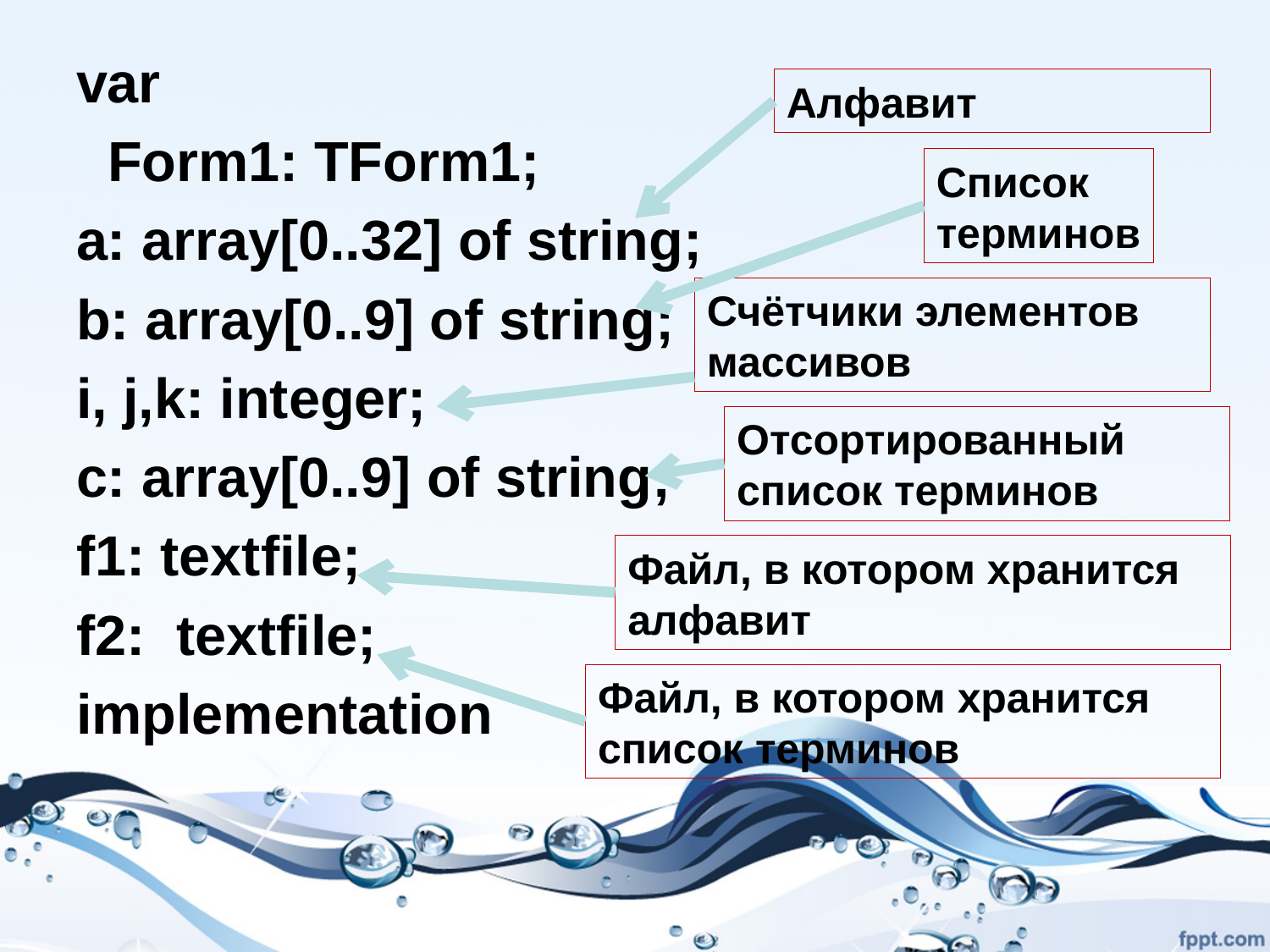

#
var
  Form1: TForm1;
a: array[0..32] of string;
b: array[0..9] of string;
i, j,k: integer;
c: array[0..9] of string;
f1: textfile;
f2:  textfile;
implementation

Алфавит
Список
терминов
Счётчики элементов массивов
Отсортированный список терминов
Файл, в котором хранится алфавит
Файл, в котором хранится список терминов